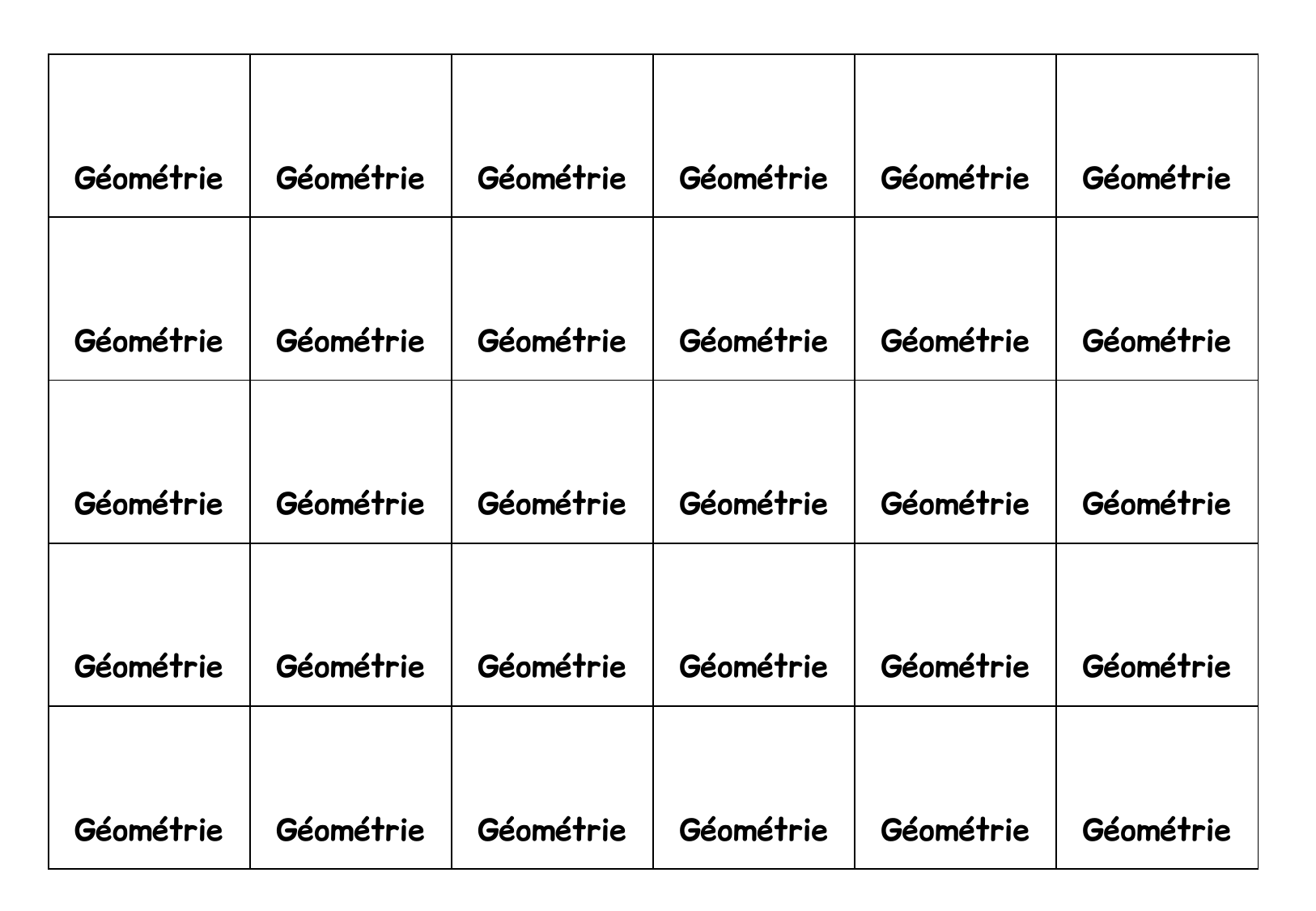

| Géométrie | Géométrie | Géométrie | Géométrie | Géométrie | Géométrie |
| --- | --- | --- | --- | --- | --- |
| Géométrie | Géométrie | Géométrie | Géométrie | Géométrie | Géométrie |
| Géométrie | Géométrie | Géométrie | Géométrie | Géométrie | Géométrie |
| Géométrie | Géométrie | Géométrie | Géométrie | Géométrie | Géométrie |
| Géométrie | Géométrie | Géométrie | Géométrie | Géométrie | Géométrie |
|  |
| --- |